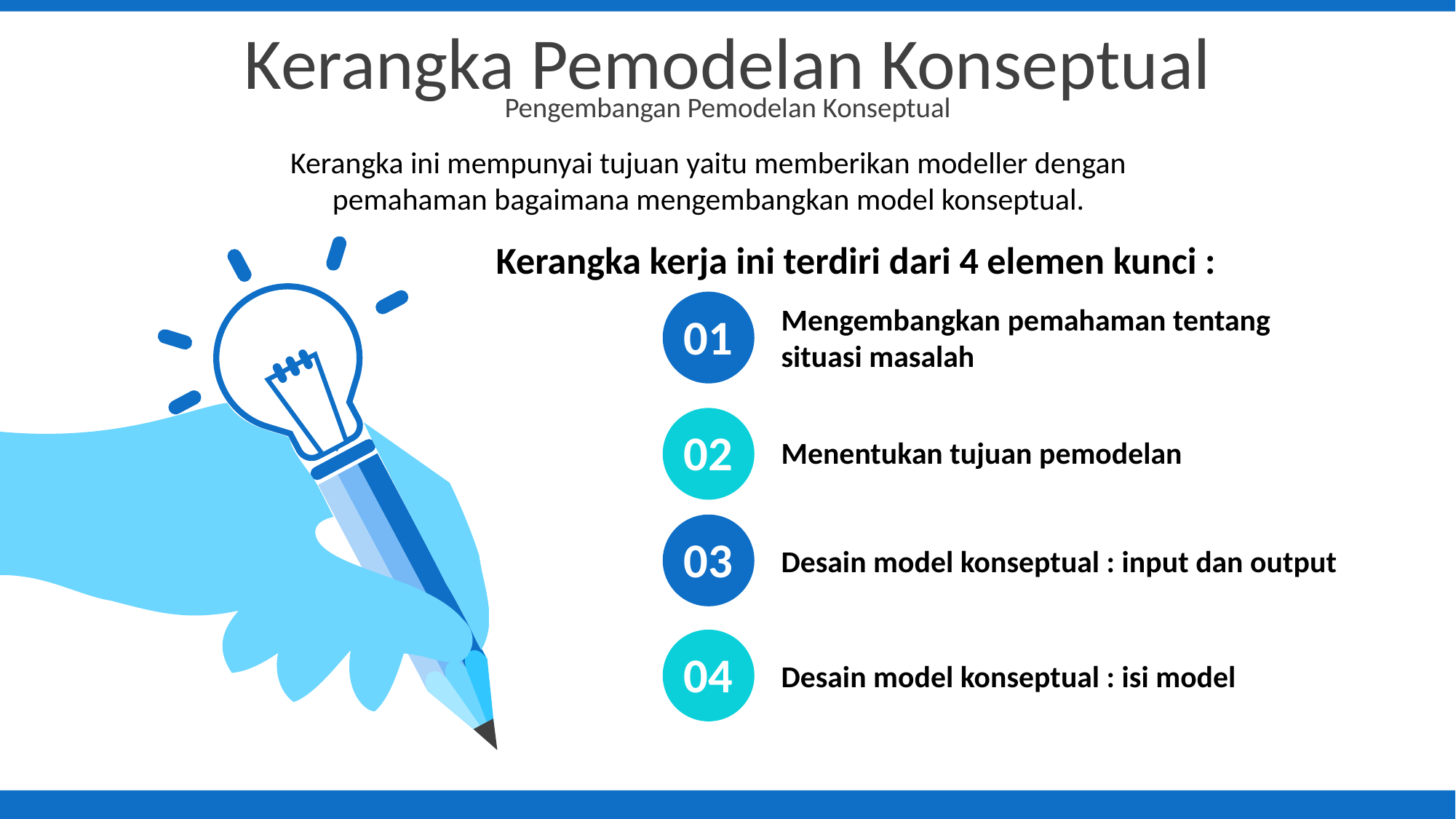

Kerangka Pemodelan Konseptual
Pengembangan Pemodelan Konseptual
Kerangka ini mempunyai tujuan yaitu memberikan modeller dengan pemahaman bagaimana mengembangkan model konseptual.

Kerangka kerja ini terdiri dari 4 elemen kunci :

Mengembangkan pemahaman tentang situasi masalah
01

02
Menentukan tujuan pemodelan

03
Desain model konseptual : input dan output

04
Desain model konseptual : isi model